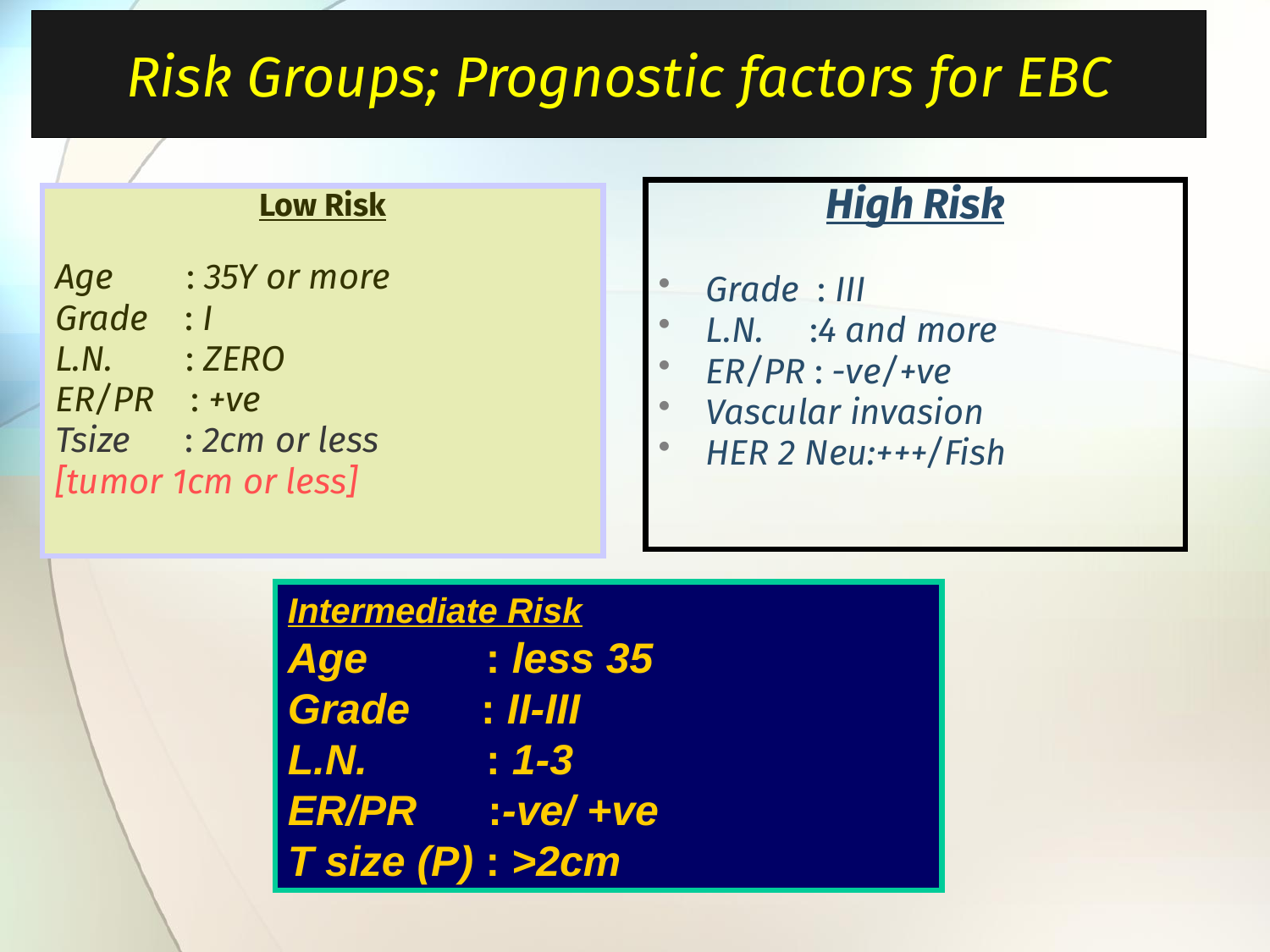

# Risk Groups; Prognostic factors for EBC
High Risk

Grade  : III
L.N.     :4 and more
ER/PR : -ve/+ve
Vascular invasion
HER 2 Neu:+++/Fish

Low Risk

Age        : 35Y or more
Grade    : I
L.N.        : ZERO
ER/PR    : +ve
Tsize      : 2cm or less
[tumor 1cm or less]
Intermediate Risk
Age          : less 35
Grade      : II-III
L.N.          : 1-3
ER/PR      :-ve/ +ve
T size (P) : >2cm